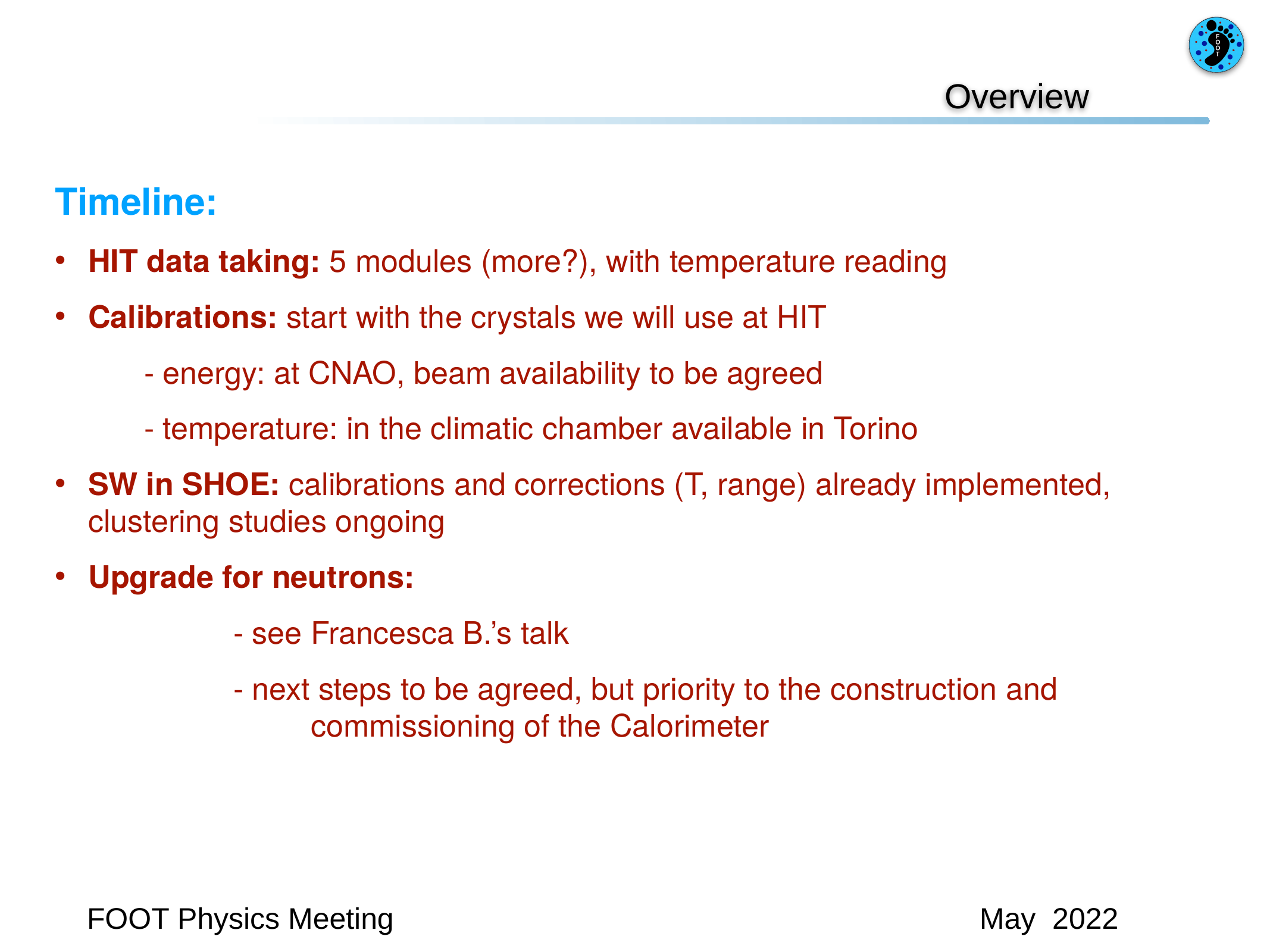

Overview
Timeline:
HIT data taking: 5 modules (more?), with temperature reading
Calibrations: start with the crystals we will use at HIT
	- energy: at CNAO, beam availability to be agreed
	- temperature: in the climatic chamber available in Torino
SW in SHOE: calibrations and corrections (T, range) already implemented, clustering studies ongoing
Upgrade for neutrons:
		- see Francesca B.’s talk
		- next steps to be agreed, but priority to the construction and 				         commissioning of the Calorimeter